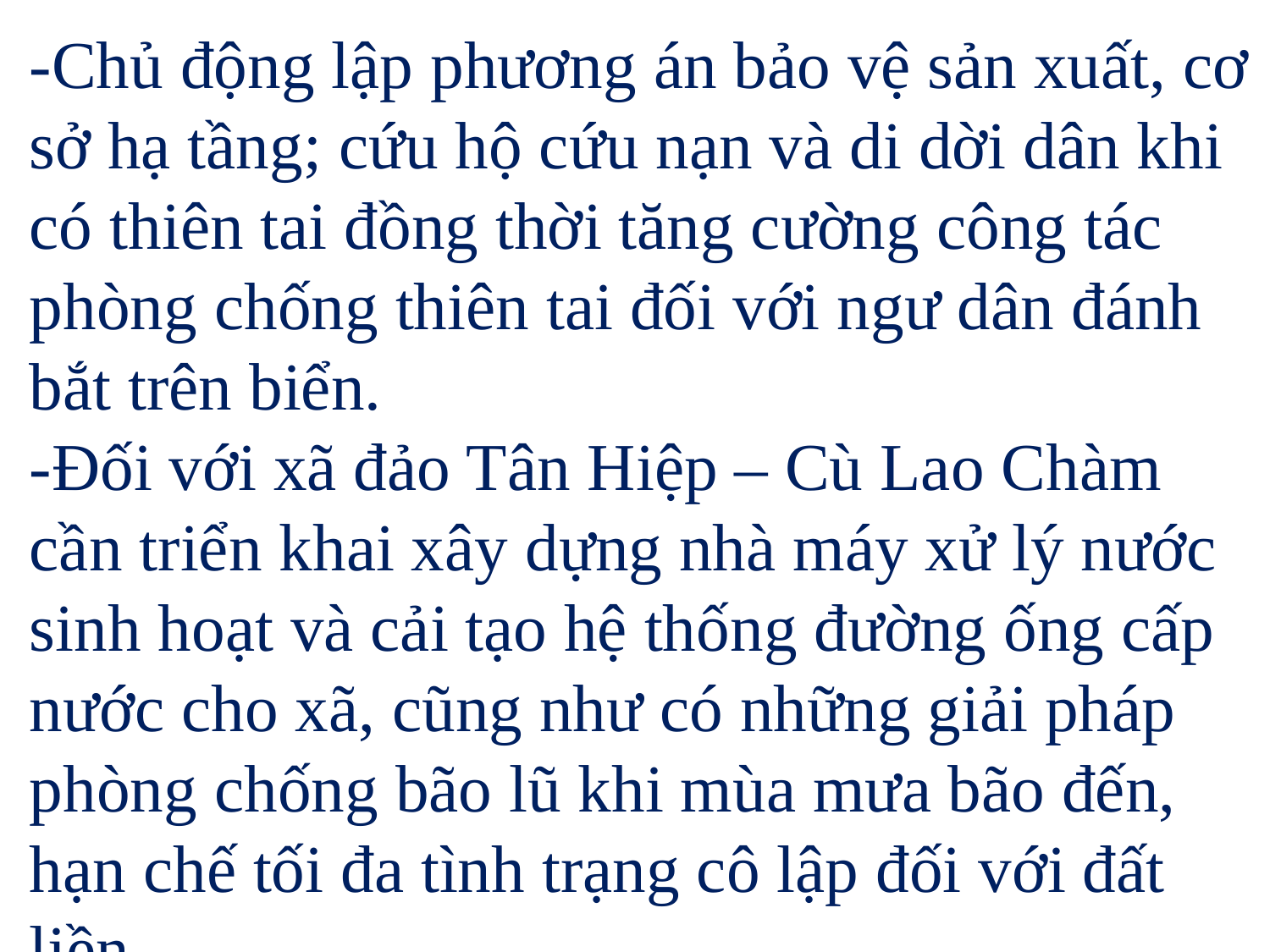

-Chủ động lập phương án bảo vệ sản xuất, cơ sở hạ tầng; cứu hộ cứu nạn và di dời dân khi có thiên tai đồng thời tăng cường công tác phòng chống thiên tai đối với ngư dân đánh bắt trên biển.
-Đối với xã đảo Tân Hiệp – Cù Lao Chàm cần triển khai xây dựng nhà máy xử lý nước sinh hoạt và cải tạo hệ thống đường ống cấp nước cho xã, cũng như có những giải pháp phòng chống bão lũ khi mùa mưa bão đến, hạn chế tối đa tình trạng cô lập đối với đất liền.